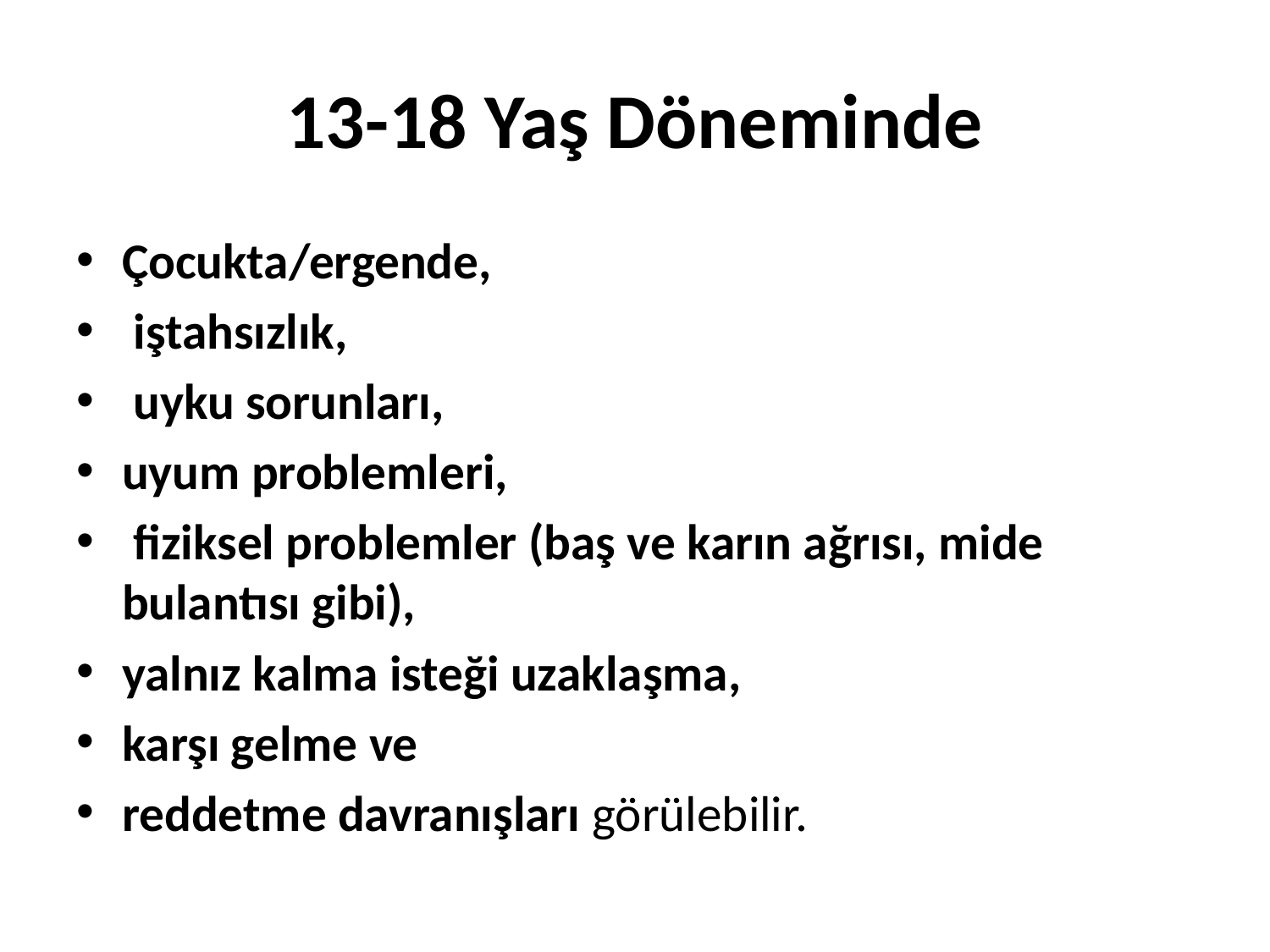

# 13-18 Yaş Döneminde
Çocukta/ergende,
 iştahsızlık,
 uyku sorunları,
uyum problemleri,
 fiziksel problemler (baş ve karın ağrısı, mide bulantısı gibi),
yalnız kalma isteği uzaklaşma,
karşı gelme ve
reddetme davranışları görülebilir.